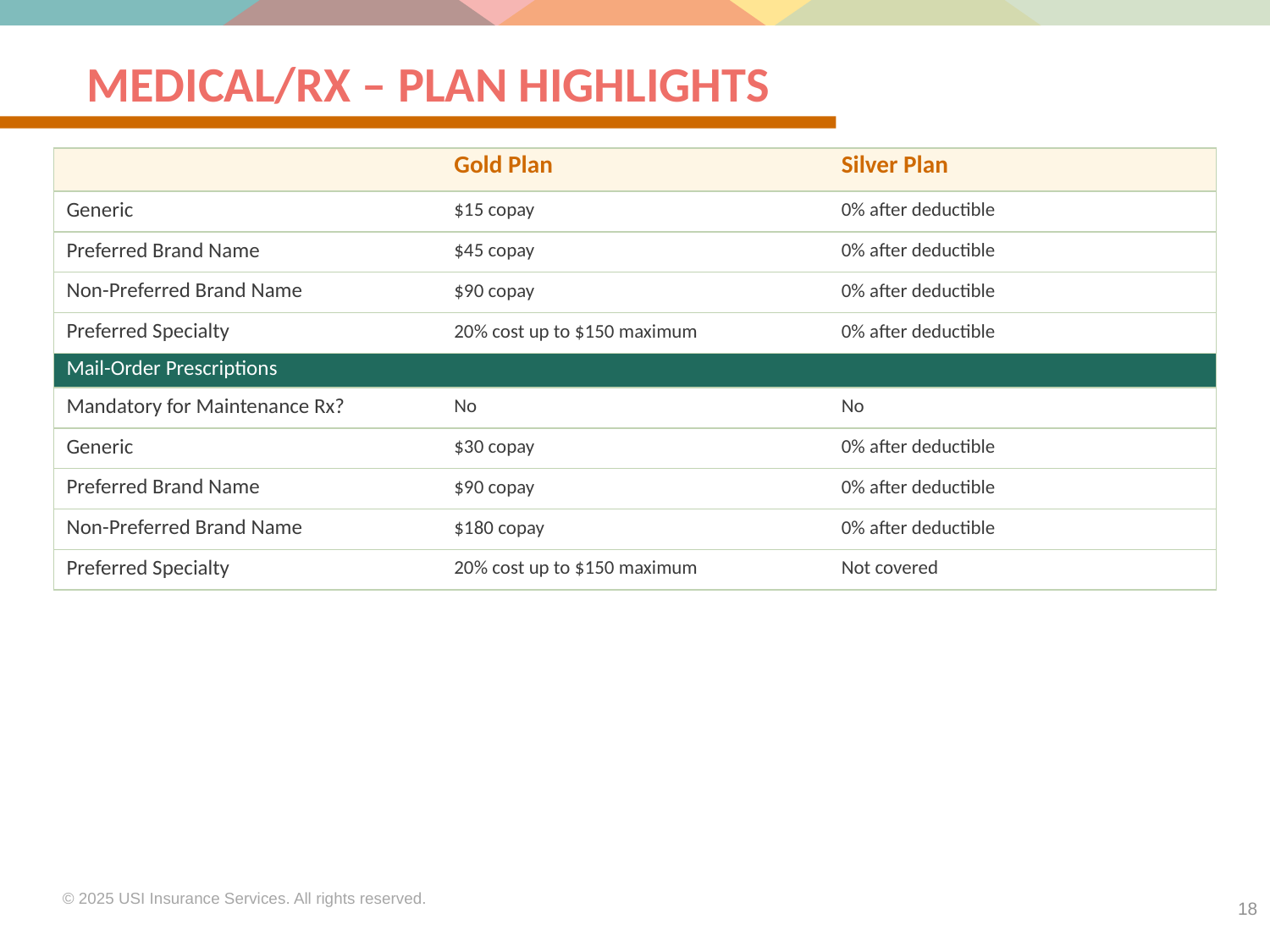

# Medical/Rx – Plan Highlights
|  | Gold Plan | Silver Plan |
| --- | --- | --- |
| Generic | $15 copay | 0% after deductible |
| Preferred Brand Name | $45 copay | 0% after deductible |
| Non-Preferred Brand Name | $90 copay | 0% after deductible |
| Preferred Specialty | 20% cost up to $150 maximum | 0% after deductible |
| Mail-Order Prescriptions |  |  |
| Mandatory for Maintenance Rx? | No | No |
| Generic | $30 copay | 0% after deductible |
| Preferred Brand Name | $90 copay | 0% after deductible |
| Non-Preferred Brand Name | $180 copay | 0% after deductible |
| Preferred Specialty | 20% cost up to $150 maximum | Not covered |
18